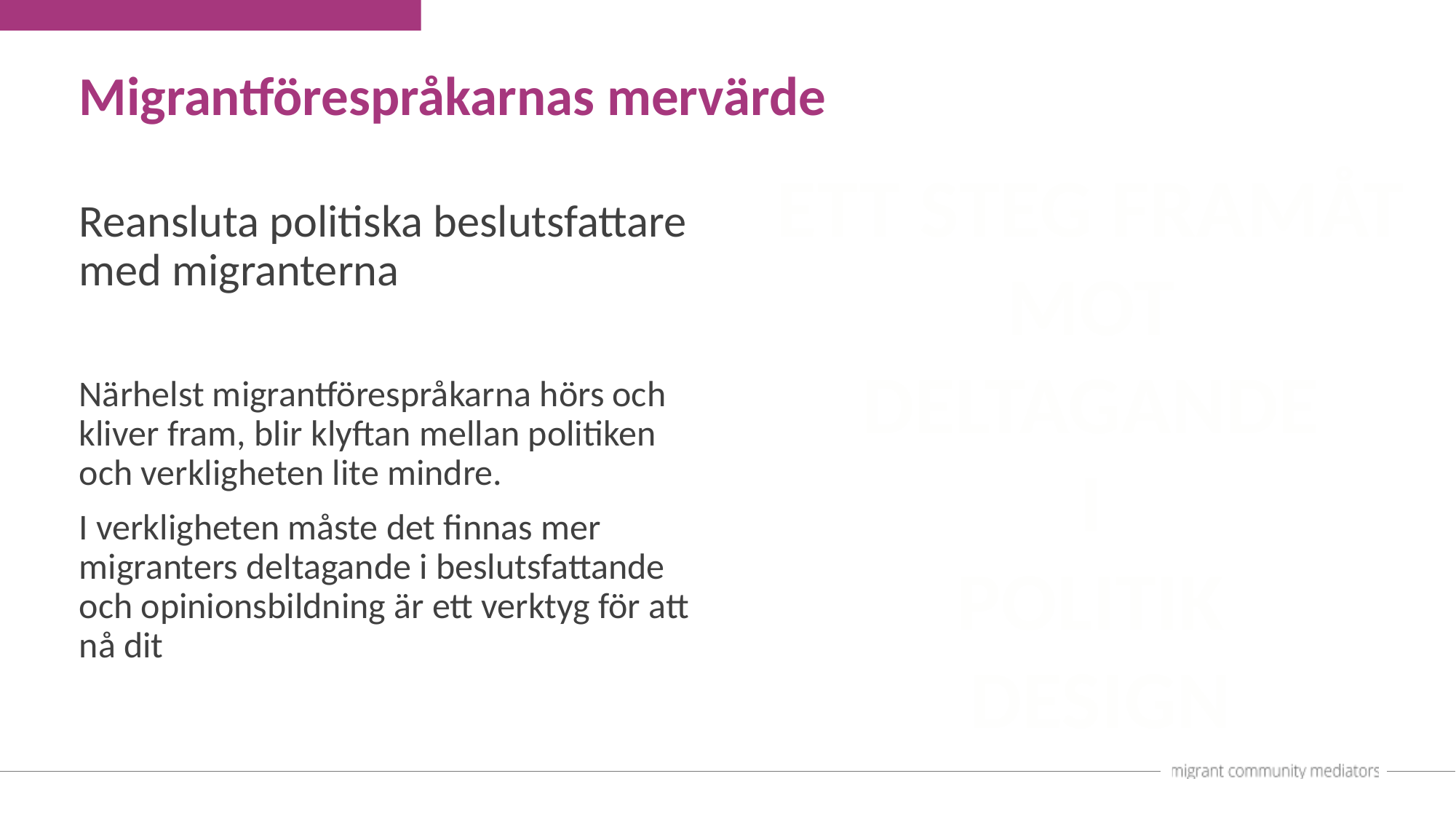

Migrantförespråkarnas mervärde

ETT STEG FRAMÅT
MOT
DELTAGANDE
I
POLITIK
DESIGN
Reansluta politiska beslutsfattare med migranterna

Närhelst migrantförespråkarna hörs och kliver fram, blir klyftan mellan politiken och verkligheten lite mindre.
I verkligheten måste det finnas mer migranters deltagande i beslutsfattande och opinionsbildning är ett verktyg för att nå dit